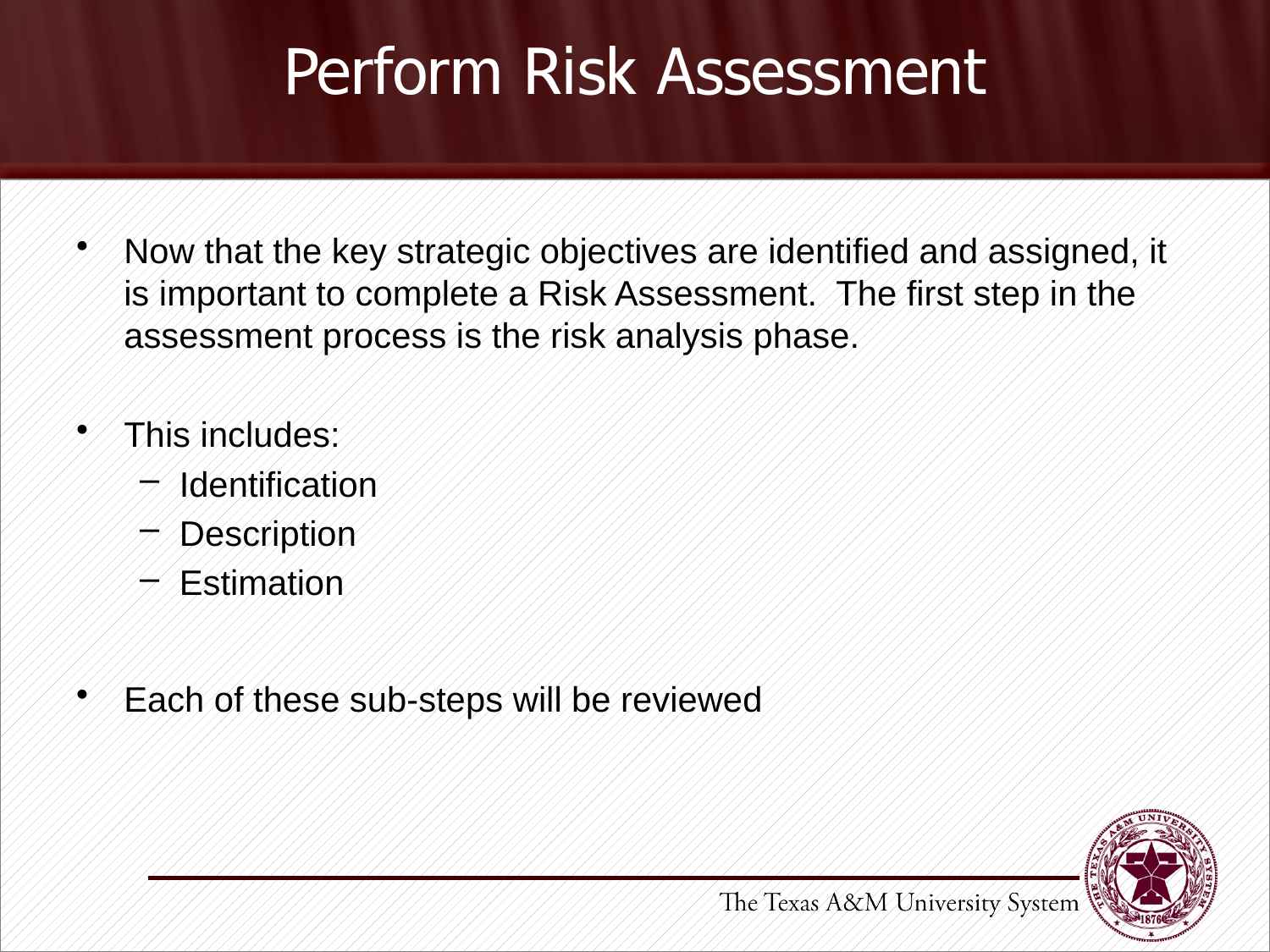

# Perform Risk Assessment
Now that the key strategic objectives are identified and assigned, it is important to complete a Risk Assessment.  The first step in the assessment process is the risk analysis phase.

This includes:
Identification
Description
Estimation

Each of these sub-steps will be reviewed